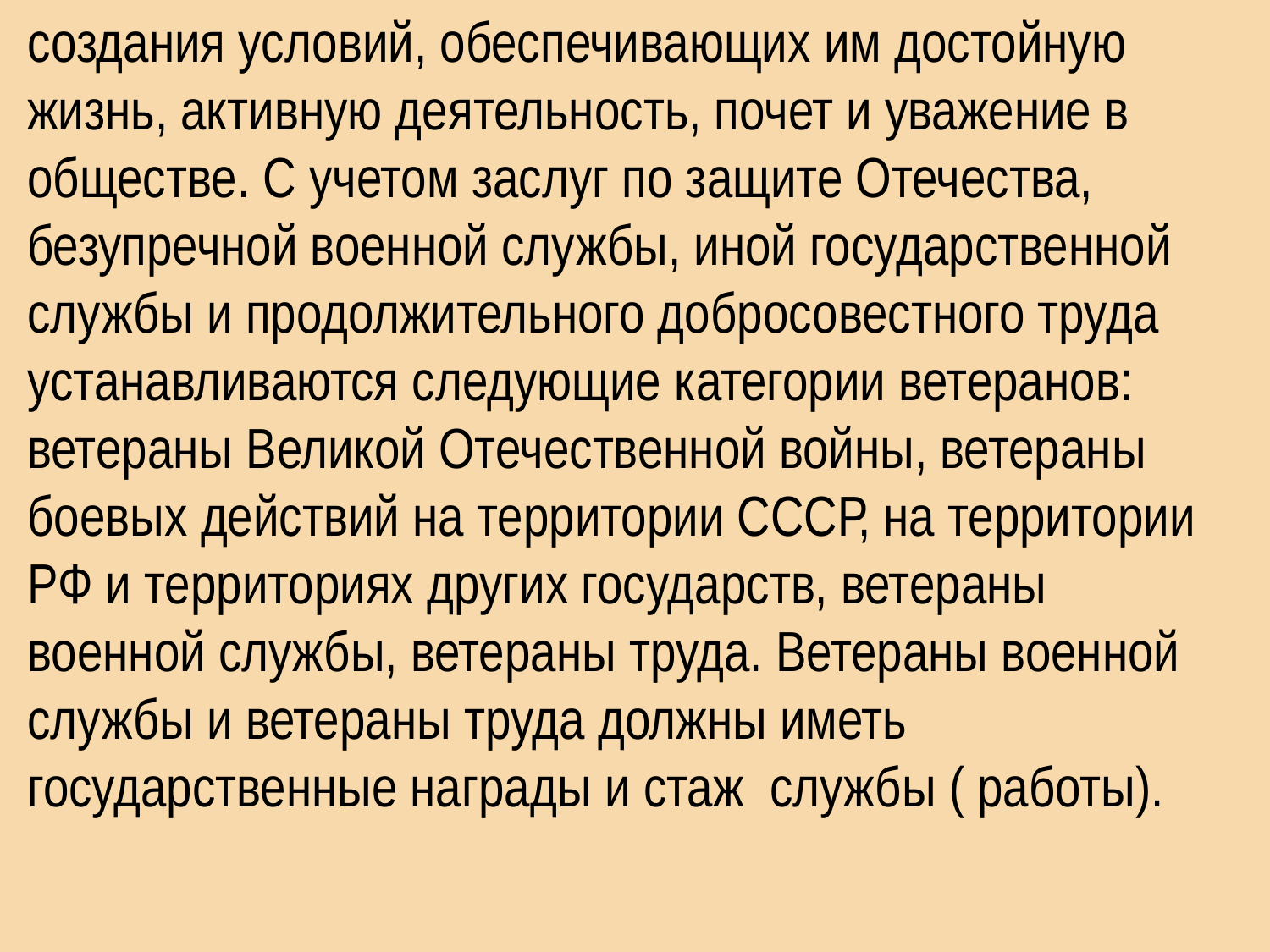

создания условий, обеспечивающих им достойную жизнь, активную деятельность, почет и уважение в обществе. С учетом заслуг по защите Отечества, безупречной военной службы, иной государственной службы и продолжительного добросовестного труда устанавливаются следующие категории ветеранов:
ветераны Великой Отечественной войны, ветераны боевых действий на территории СССР, на территории РФ и территориях других государств, ветераны военной службы, ветераны труда. Ветераны военной службы и ветераны труда должны иметь государственные награды и стаж  службы ( работы).